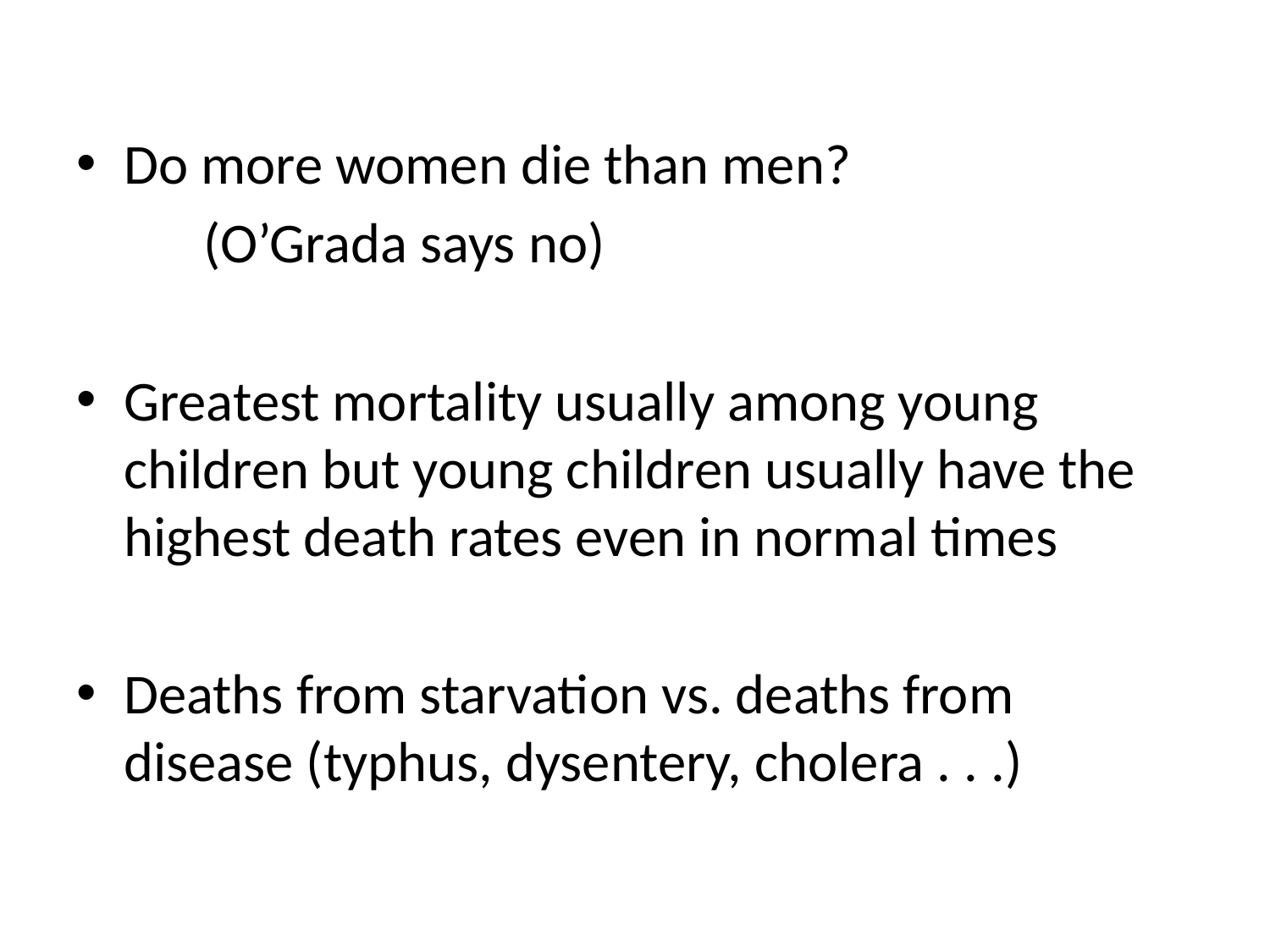

#
Do more women die than men?
	(O’Grada says no)

Greatest mortality usually among young children but young children usually have the highest death rates even in normal times

Deaths from starvation vs. deaths from disease (typhus, dysentery, cholera . . .)